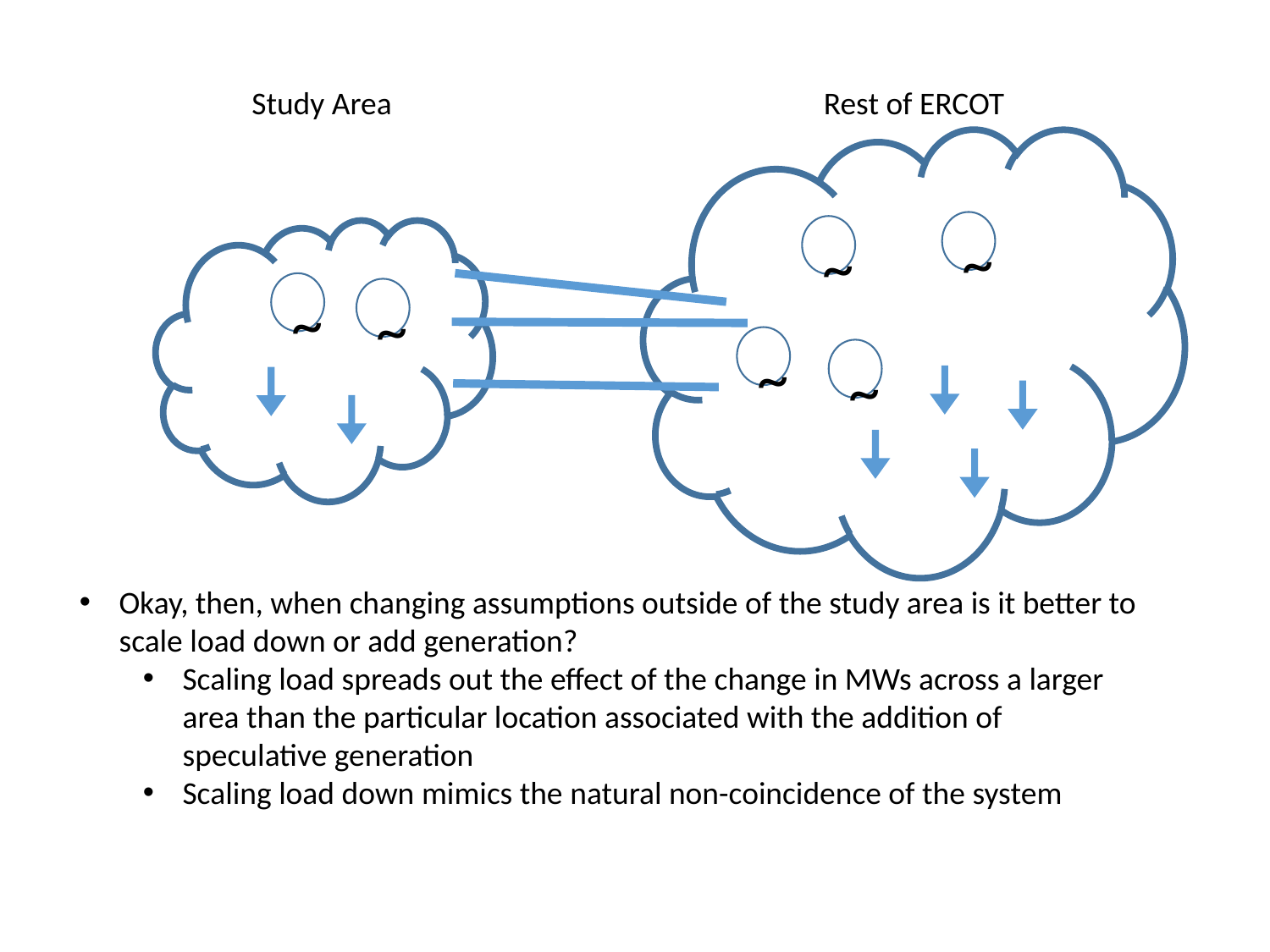

Study Area
Rest of ERCOT

~
~

~
~
~
~

Okay, then, when changing assumptions outside of the study area is it better to scale load down or add generation?
Scaling load spreads out the effect of the change in MWs across a larger area than the particular location associated with the addition of speculative generation
Scaling load down mimics the natural non-coincidence of the system